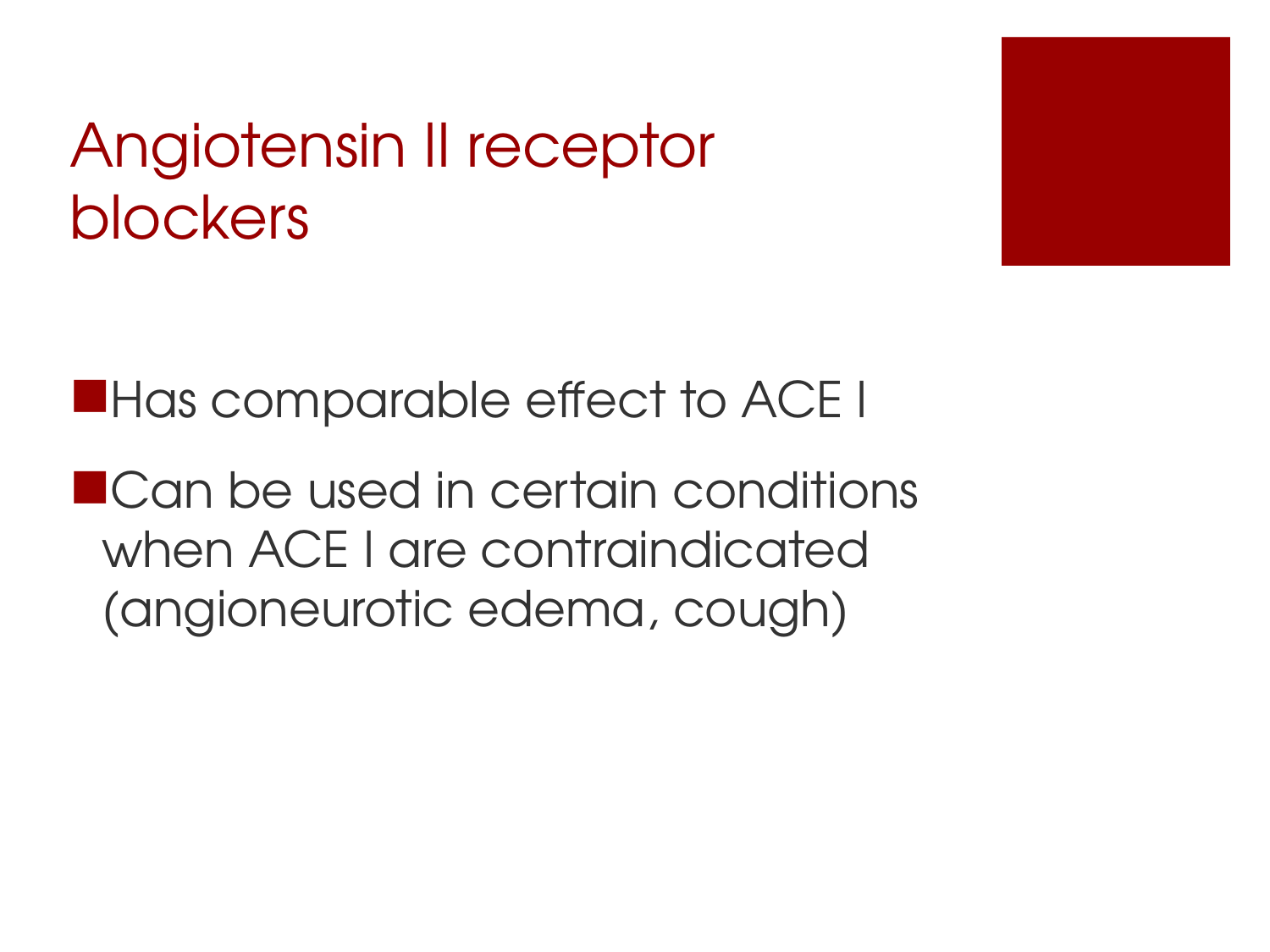

# Angiotensin II receptor blockers
Has comparable effect to ACE I
Can be used in certain conditions when ACE I are contraindicated (angioneurotic edema, cough)